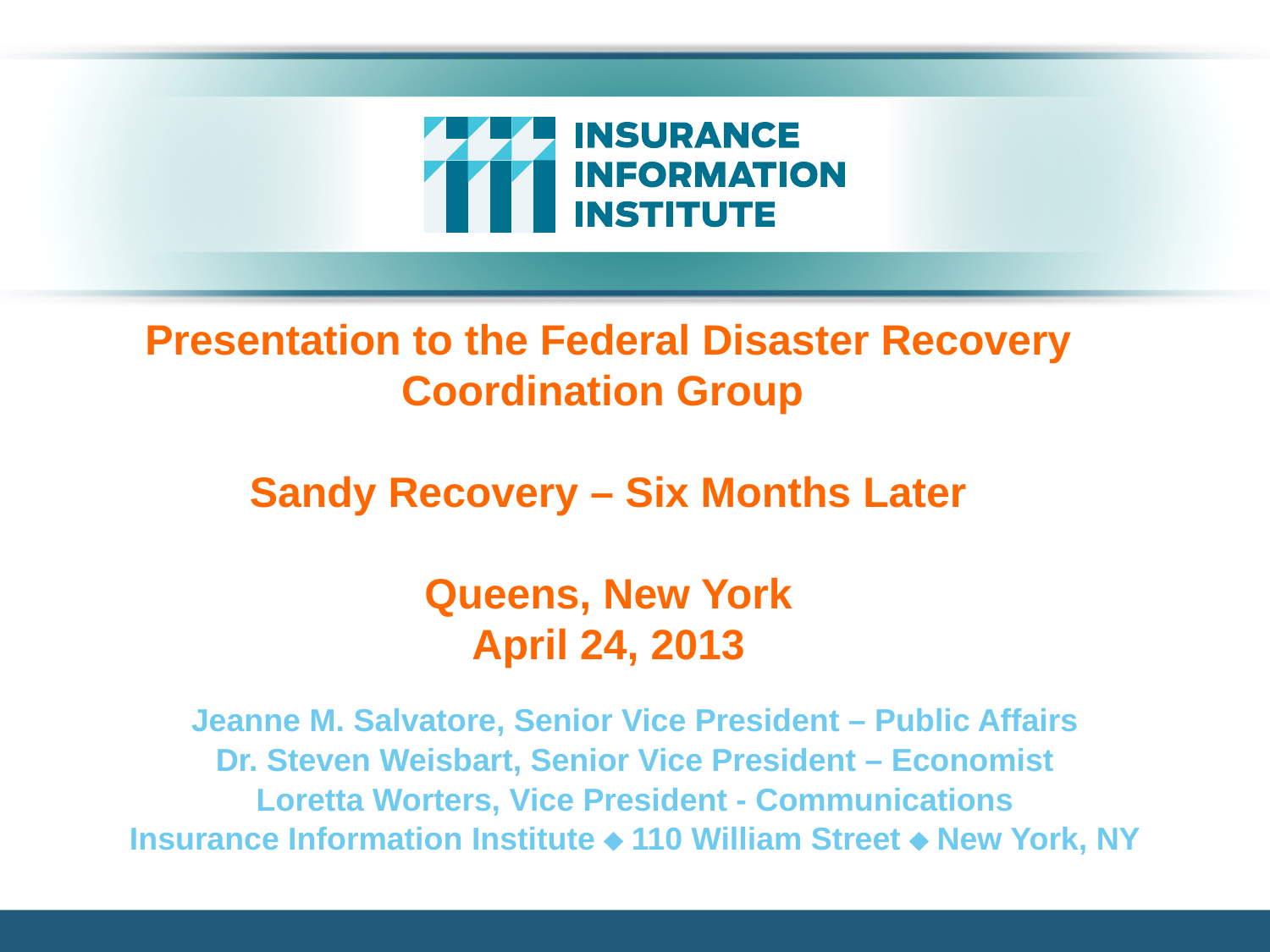

#
Presentation to the Federal Disaster Recovery
Coordination Group

Sandy Recovery – Six Months Later

Queens, New York
April 24, 2013

Jeanne M. Salvatore, Senior Vice President – Public Affairs
Dr. Steven Weisbart, Senior Vice President – Economist
Loretta Worters, Vice President - Communications
Insurance Information Institute ♦ 110 William Street ♦ New York, NY